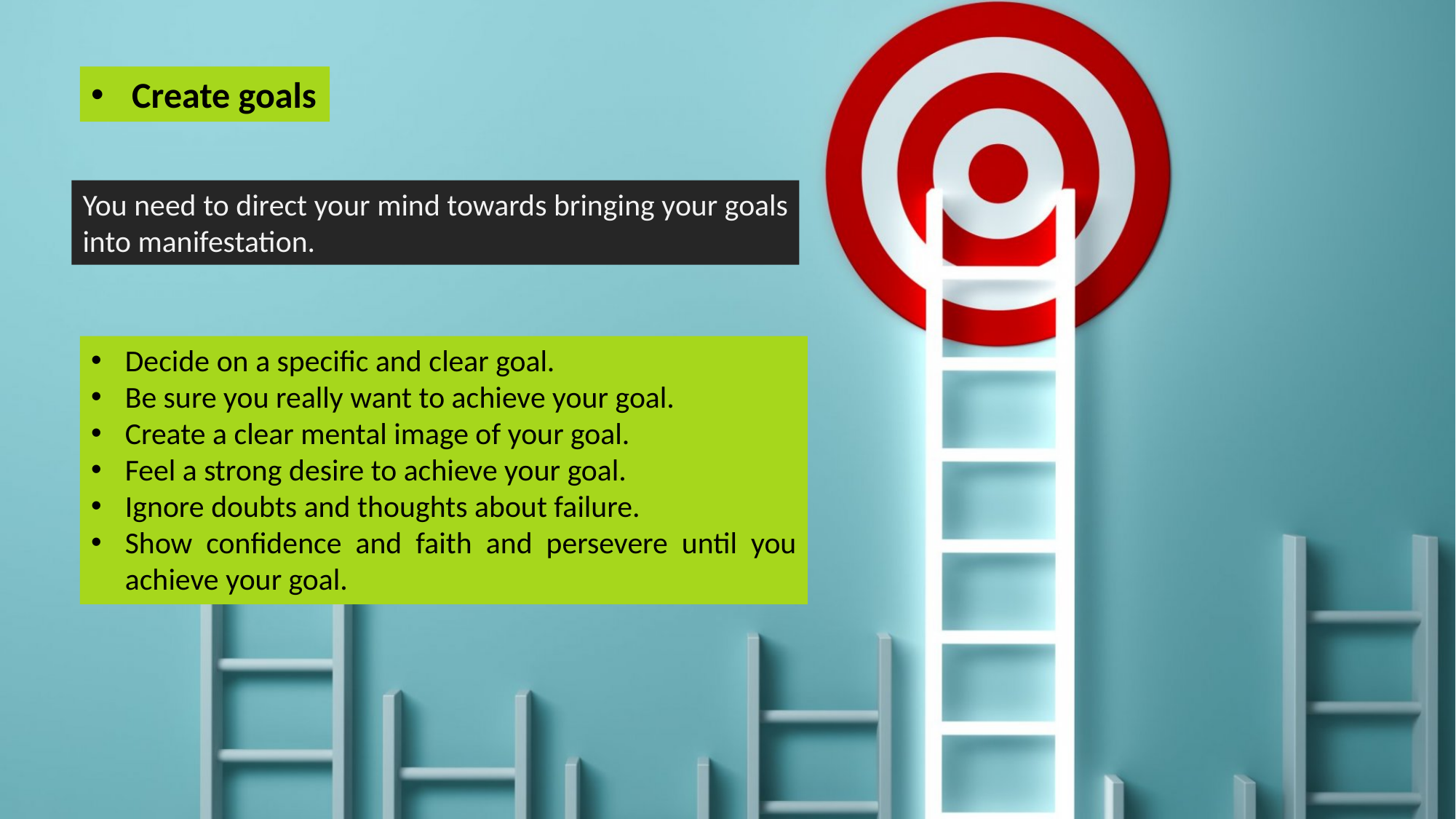

Create goals
You need to direct your mind towards bringing your goals into manifestation.
Decide on a specific and clear goal.
Be sure you really want to achieve your goal.
Create a clear mental image of your goal.
Feel a strong desire to achieve your goal.
Ignore doubts and thoughts about failure.
Show confidence and faith and persevere until you achieve your goal.